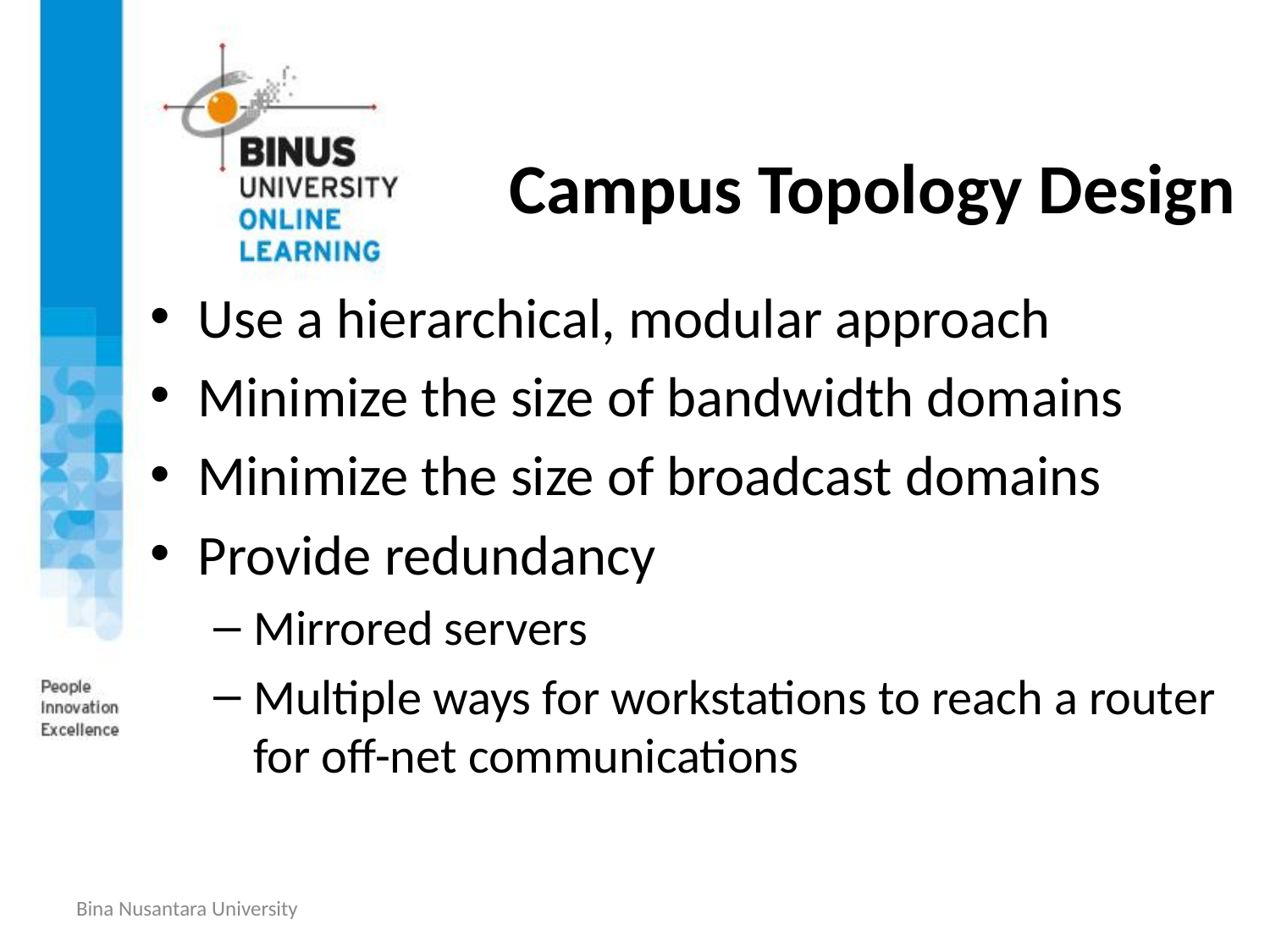

# Campus Topology Design
Use a hierarchical, modular approach
Minimize the size of bandwidth domains
Minimize the size of broadcast domains
Provide redundancy
Mirrored servers
Multiple ways for workstations to reach a router for off-net communications

Bina Nusantara University